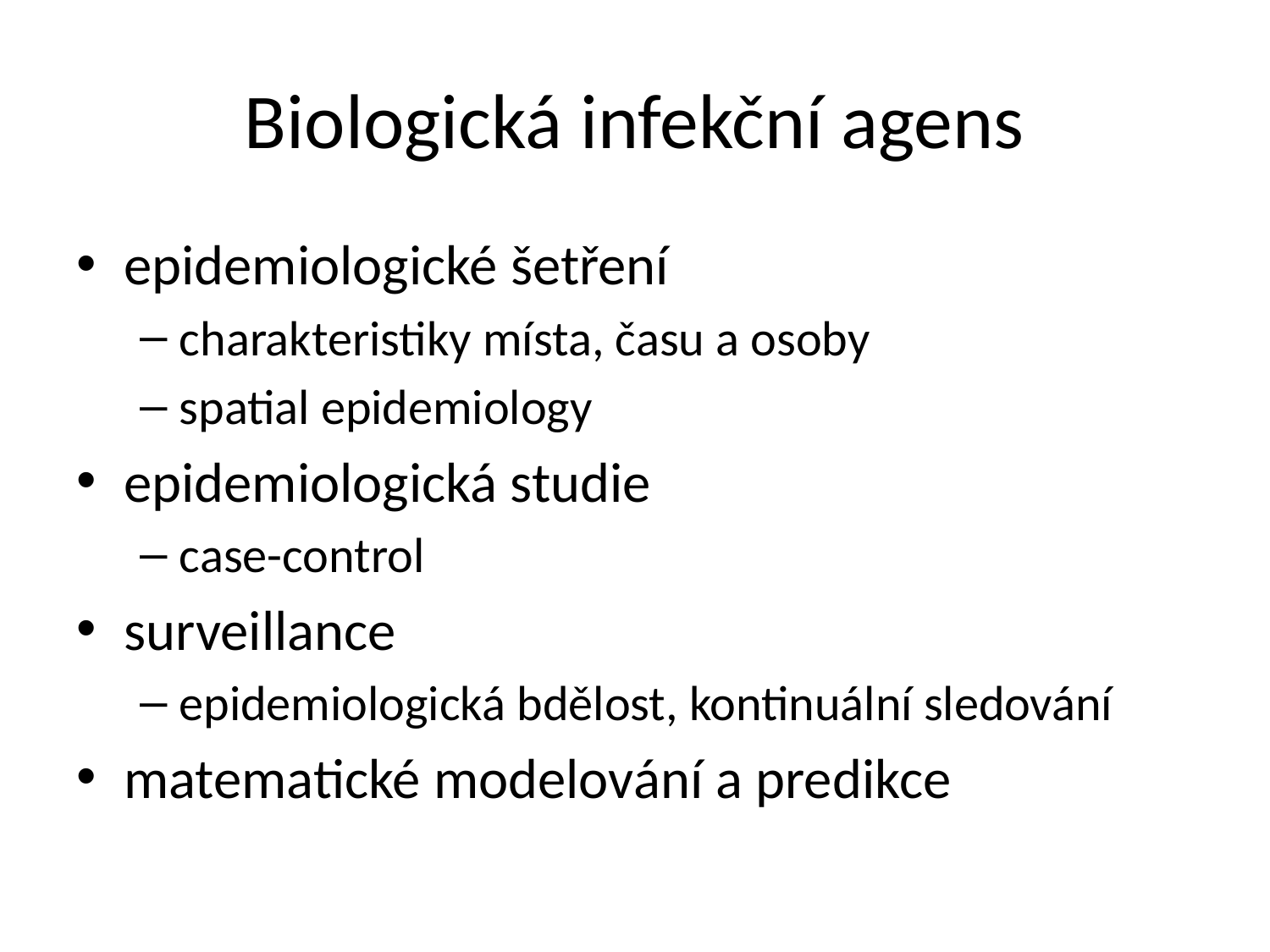

# Biologická infekční agens
epidemiologické šetření
charakteristiky místa, času a osoby
spatial epidemiology
epidemiologická studie
case-control
surveillance
epidemiologická bdělost, kontinuální sledování
matematické modelování a predikce